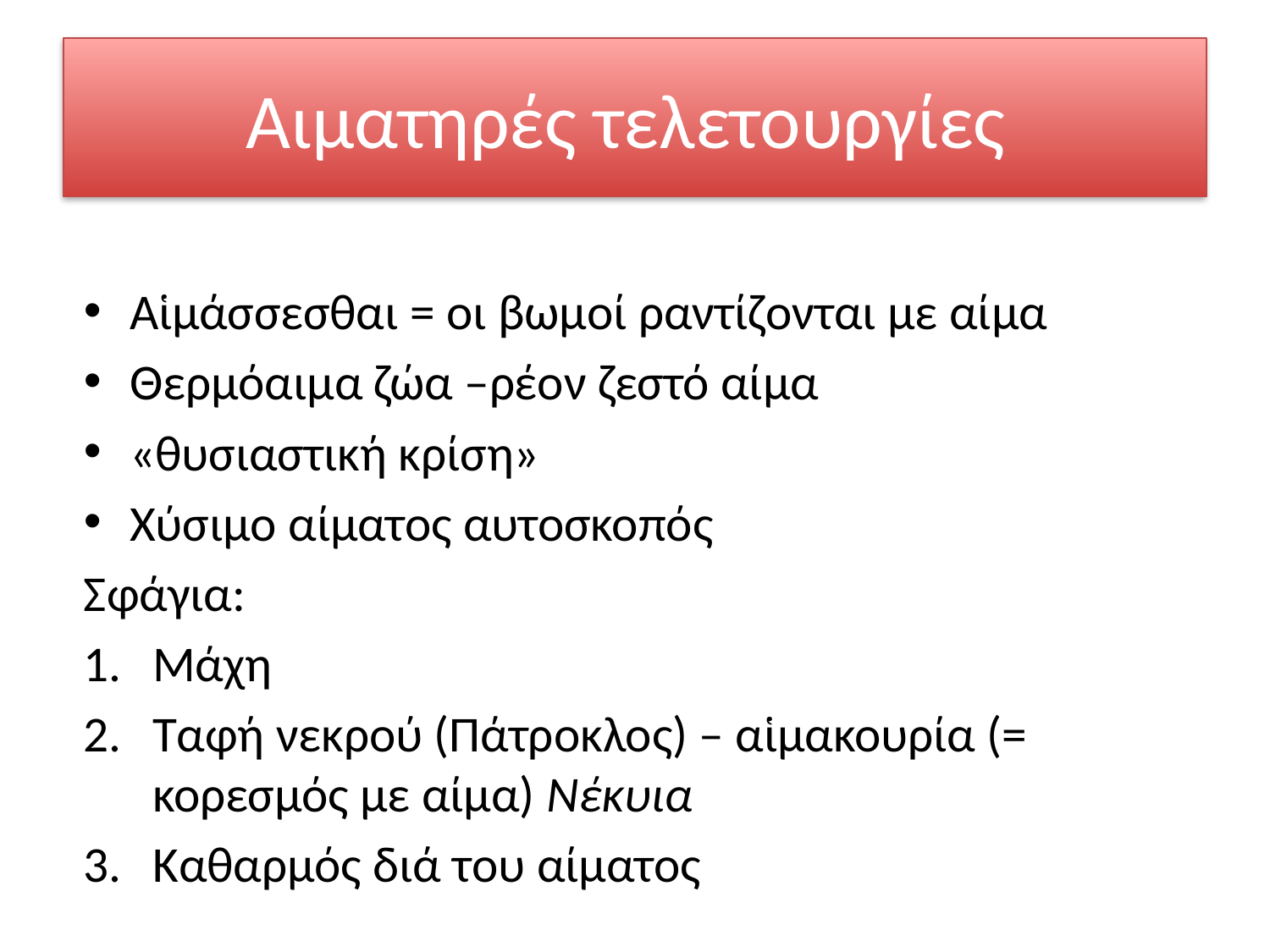

# Αιματηρές τελετουργίες
Αἱμάσσεσθαι = οι βωμοί ραντίζονται με αίμα
Θερμόαιμα ζώα –ρέον ζεστό αίμα
«θυσιαστική κρίση»
Χύσιμο αίματος αυτοσκοπός
Σφάγια:
Μάχη
Ταφή νεκρού (Πάτροκλος) – αἱμακουρία (= κορεσμός με αίμα) Νέκυια
Καθαρμός διά του αίματος